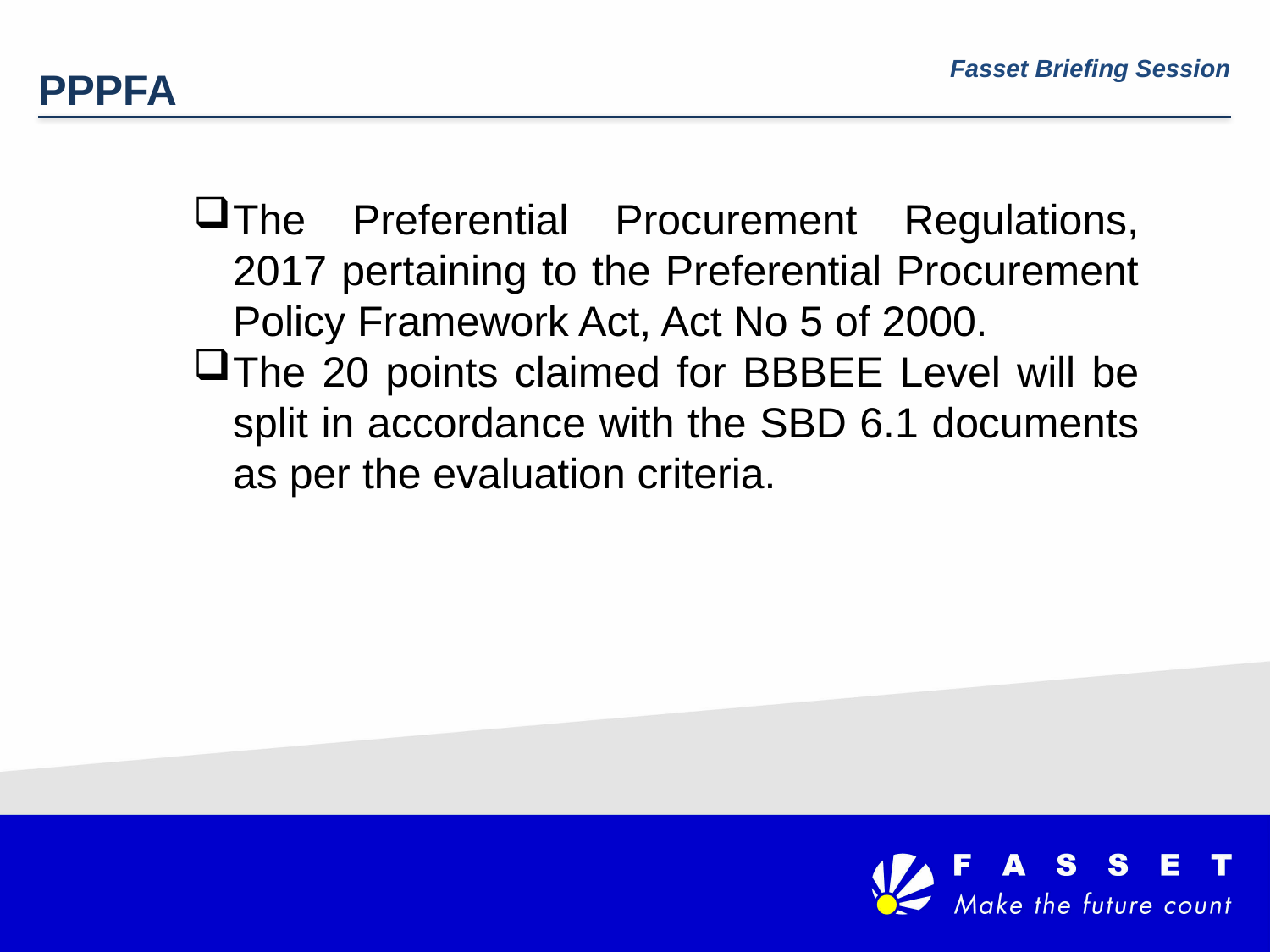

PPPFA
Fasset Briefing Session
The Preferential Procurement Regulations, 2017 pertaining to the Preferential Procurement Policy Framework Act, Act No 5 of 2000.
The 20 points claimed for BBBEE Level will be split in accordance with the SBD 6.1 documents as per the evaluation criteria.